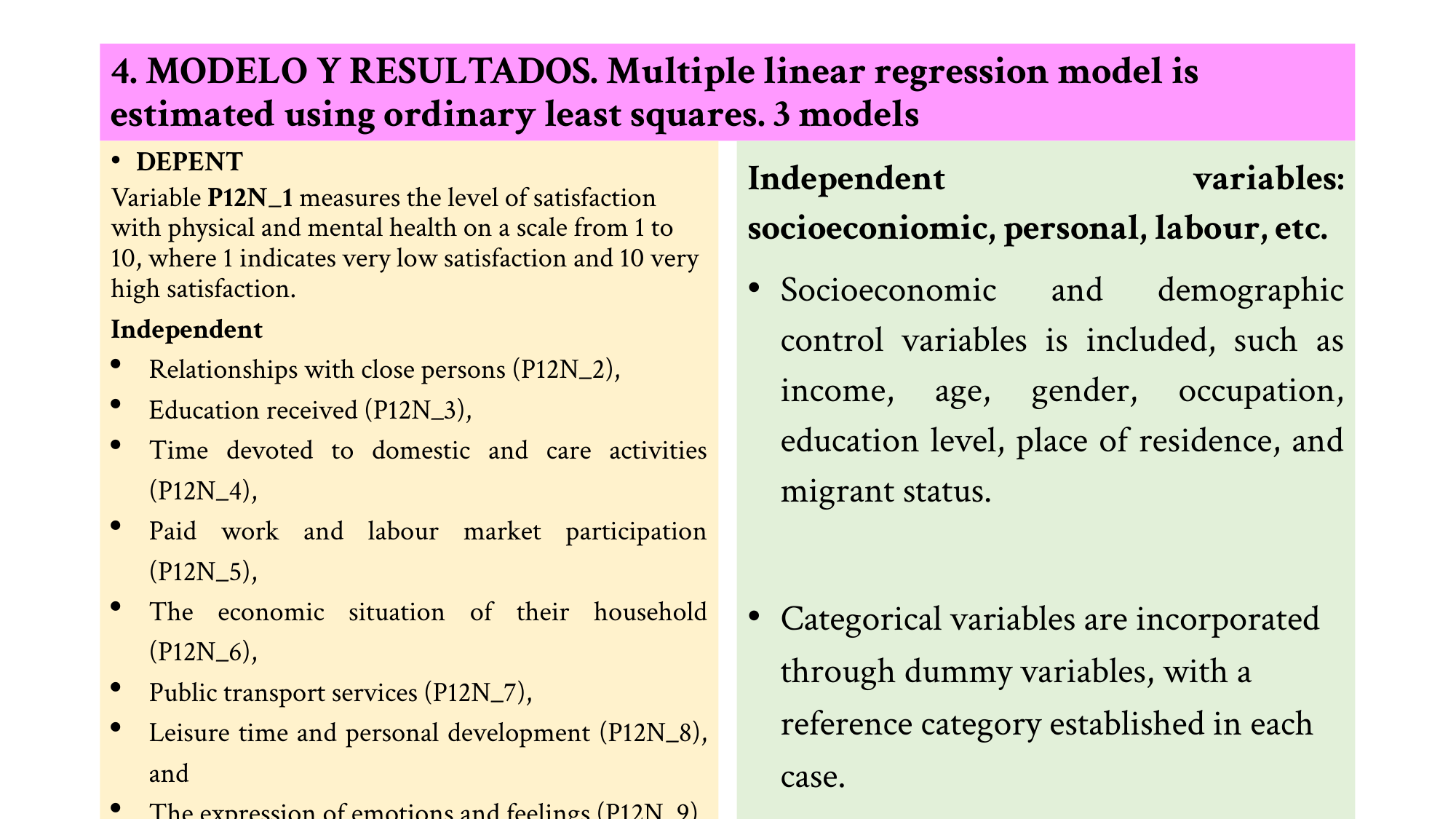

# 4. MODELO Y RESULTADOS. Multiple linear regression model is estimated using ordinary least squares. 3 models
DEPENT
Variable P12N_1 measures the level of satisfaction with physical and mental health on a scale from 1 to 10, where 1 indicates very low satisfaction and 10 very high satisfaction.
Independent
Relationships with close persons (P12N_2),
Education received (P12N_3),
Time devoted to domestic and care activities (P12N_4),
Paid work and labour market participation (P12N_5),
The economic situation of their household (P12N_6),
Public transport services (P12N_7),
Leisure time and personal development (P12N_8), and
The expression of emotions and feelings (P12N_9).

Independent variables: socioeconiomic, personal, labour, etc.
Socioeconomic and demographic control variables is included, such as income, age, gender, occupation, education level, place of residence, and migrant status.

Categorical variables are incorporated through dummy variables, with a reference category established in each case.